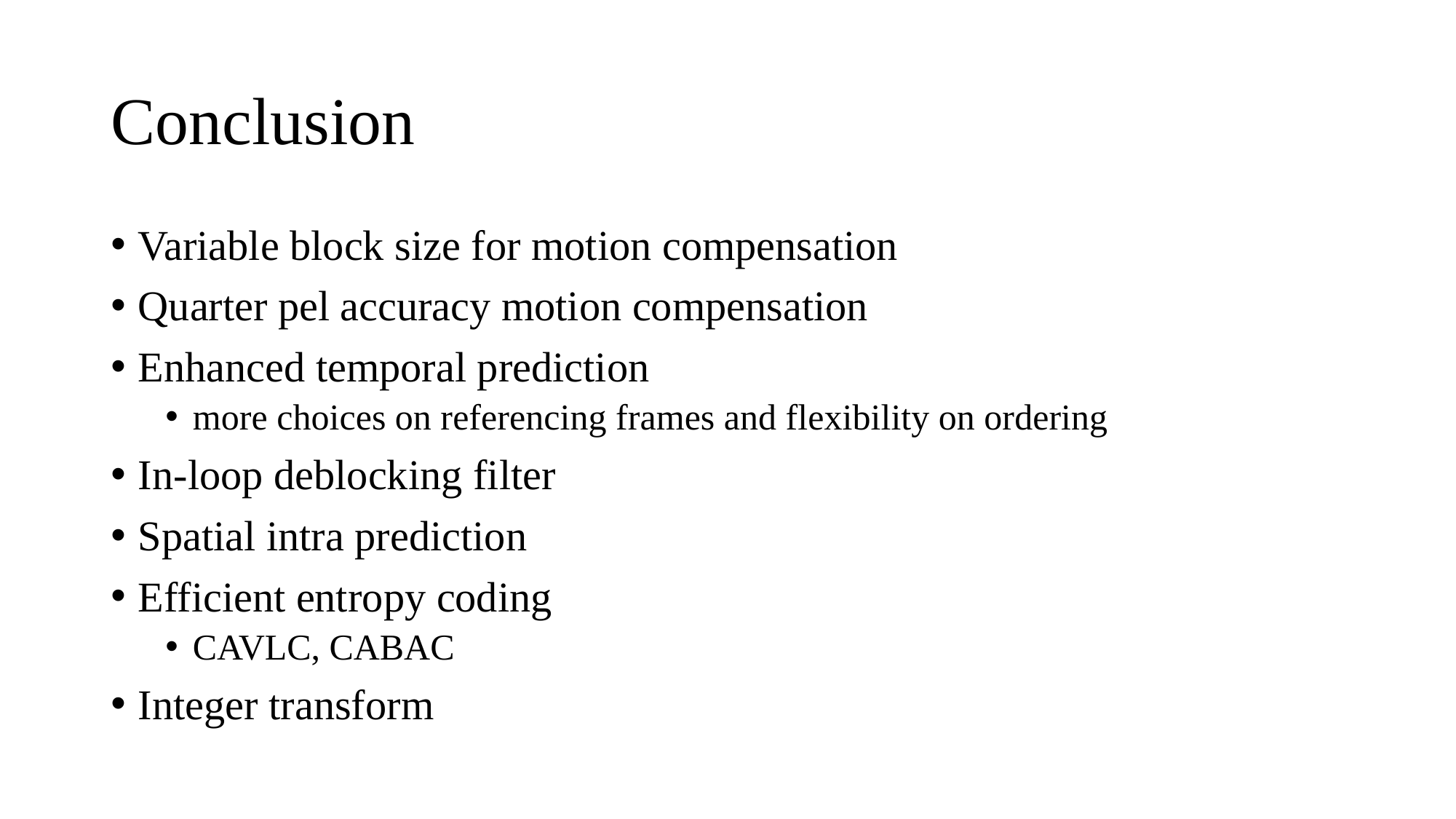

# Conclusion
Variable block size for motion compensation
Quarter pel accuracy motion compensation
Enhanced temporal prediction
more choices on referencing frames and flexibility on ordering
In-loop deblocking filter
Spatial intra prediction
Efficient entropy coding
CAVLC, CABAC
Integer transform